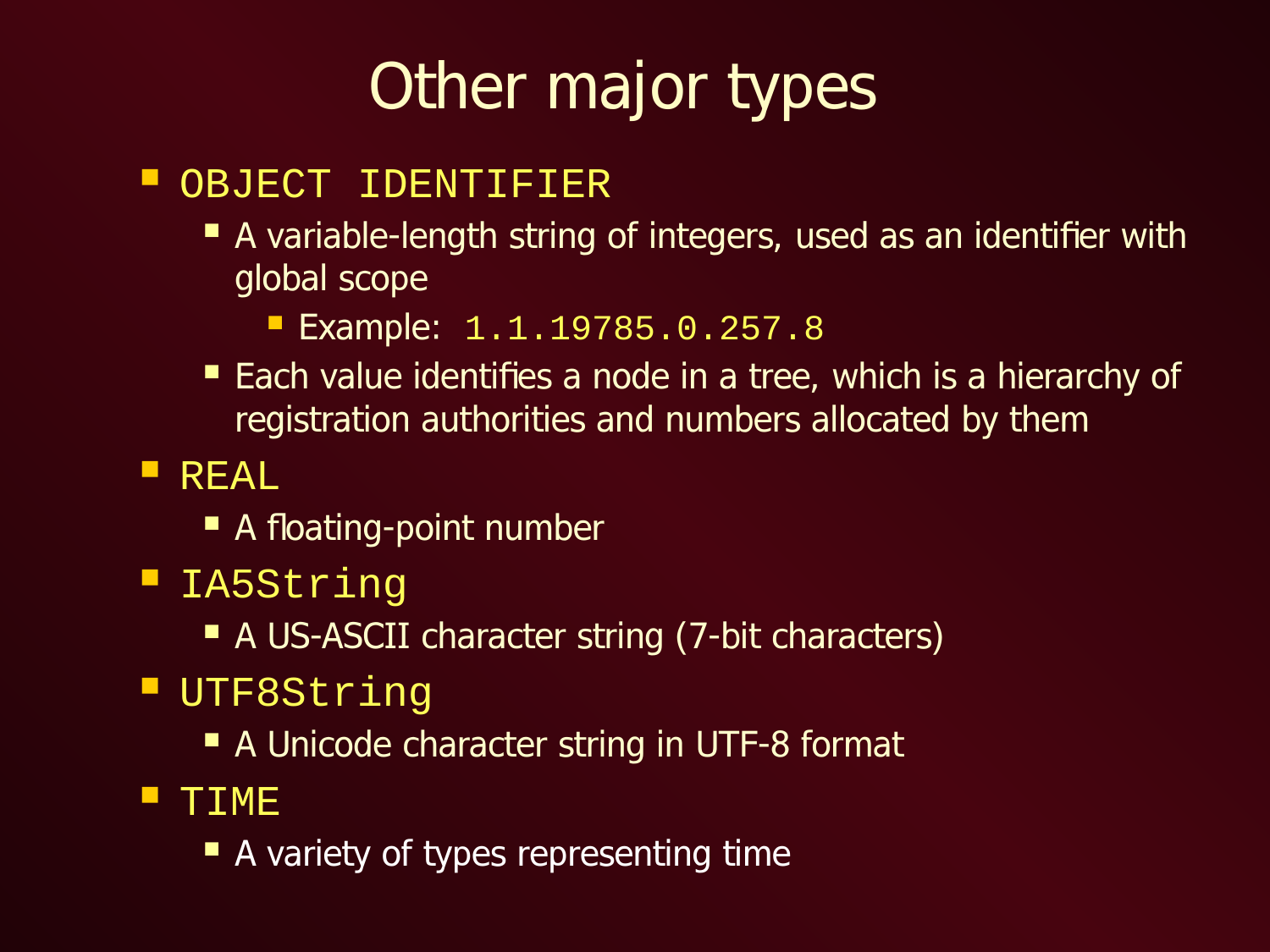

# Other major types
OBJECT IDENTIFIER
A variable-length string of integers, used as an identifier with global scope
Example:  1.1.19785.0.257.8
Each value identifies a node in a tree, which is a hierarchy of registration authorities and numbers allocated by them
REAL
A floating-point number
IA5String
A US-ASCII character string (7-bit characters)
UTF8String
A Unicode character string in UTF-8 format
TIME
A variety of types representing time